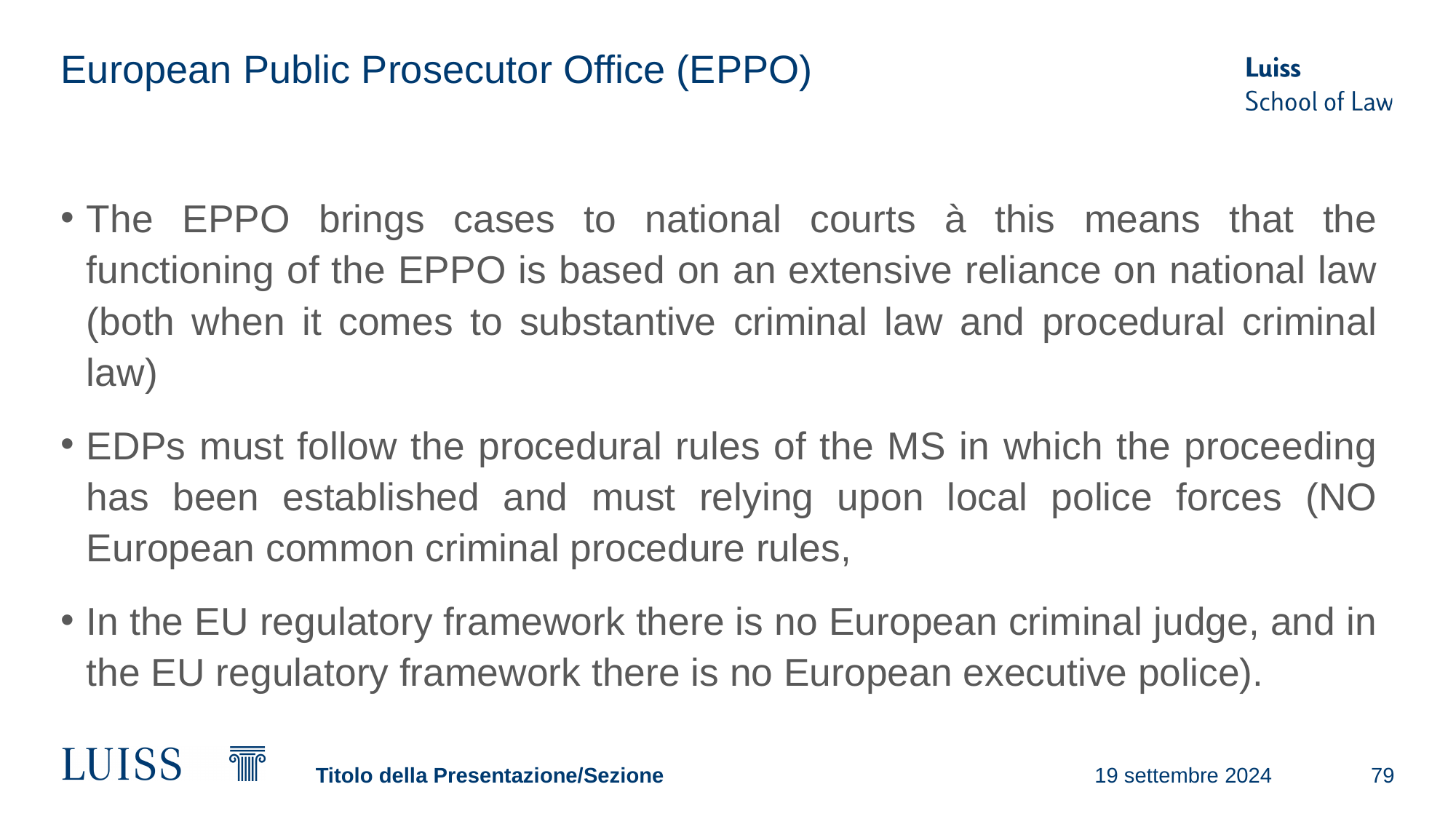

# European Public Prosecutor Office (EPPO)
The EPPO brings cases to national courts à this means that the functioning of the EPPO is based on an extensive reliance on national law (both when it comes to substantive criminal law and procedural criminal law)
EDPs must follow the procedural rules of the MS in which the proceeding has been established and must relying upon local police forces (NO European common criminal procedure rules,
In the EU regulatory framework there is no European criminal judge, and in the EU regulatory framework there is no European executive police).

Titolo della Presentazione/Sezione
19 settembre 2024
79